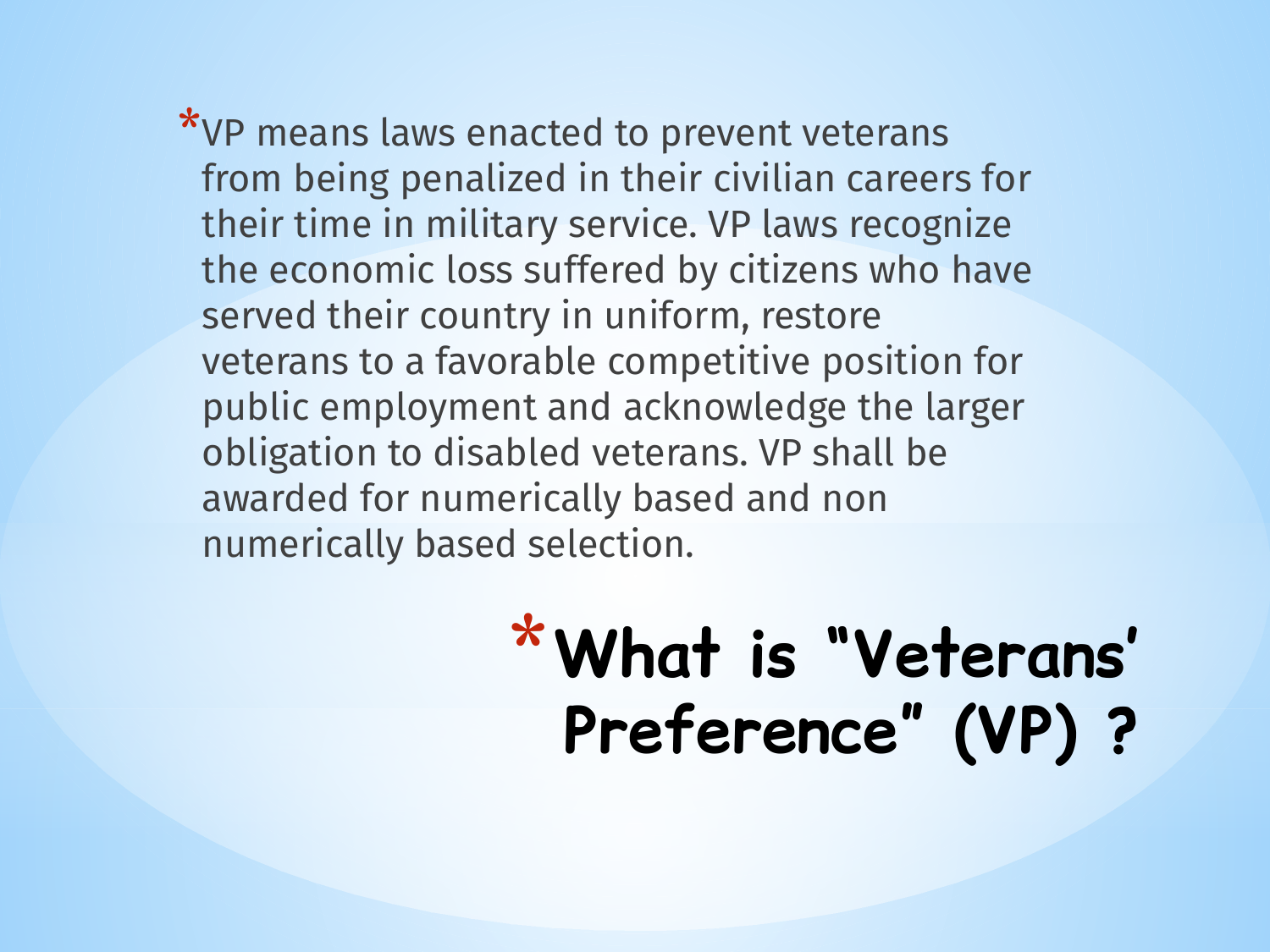

VP means laws enacted to prevent veterans from being penalized in their civilian careers for their time in military service. VP laws recognize the economic loss suffered by citizens who have served their country in uniform, restore veterans to a favorable competitive position for public employment and acknowledge the larger obligation to disabled veterans. VP shall be awarded for numerically based and non numerically based selection.
# What is “Veterans’ Preference” (VP) ?